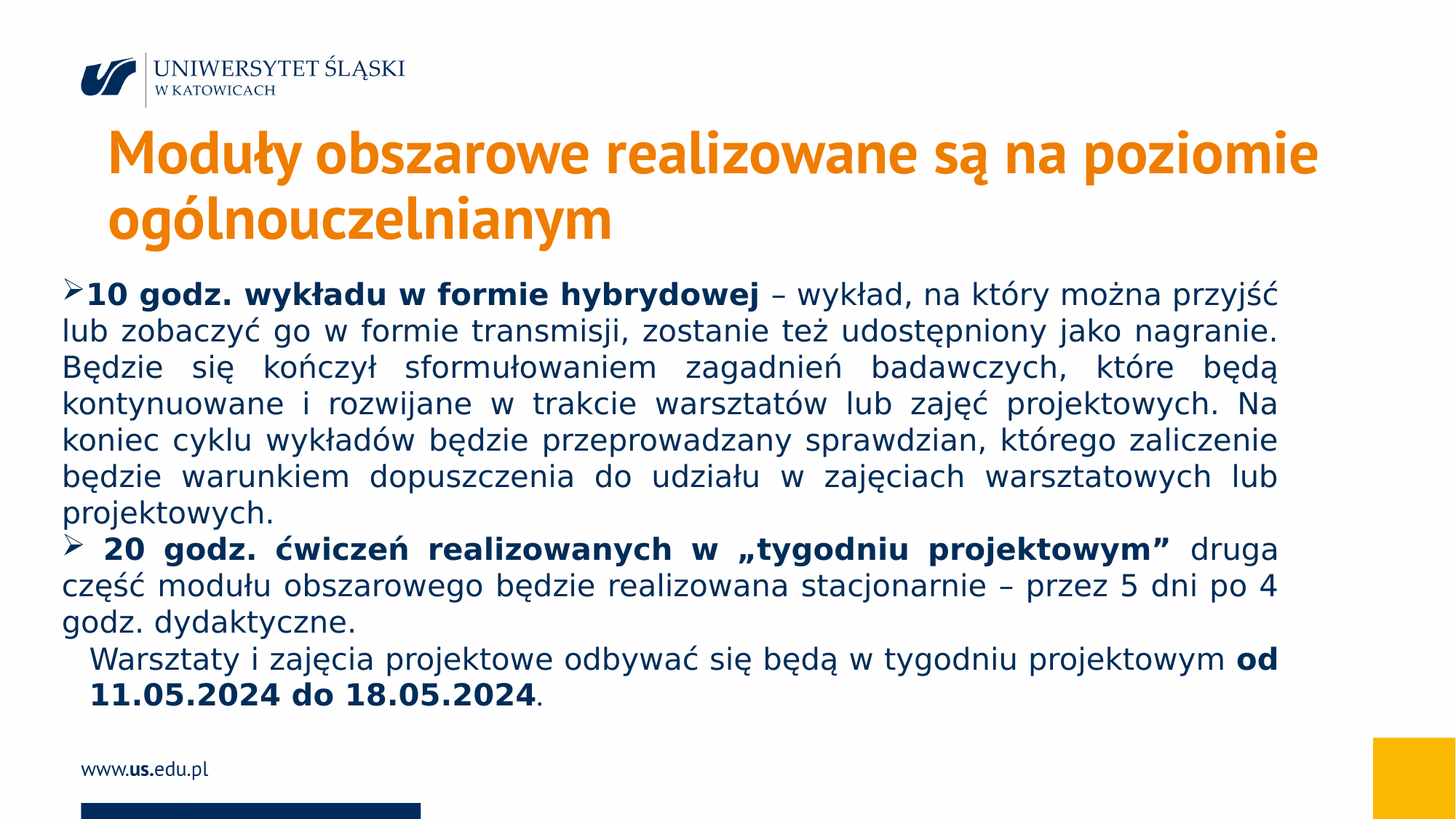

# Moduły obszarowe realizowane są na poziomie ogólnouczelnianym
10 godz. wykładu w formie hybrydowej – wykład, na który można przyjść lub zobaczyć go w formie transmisji, zostanie też udostępniony jako nagranie. Będzie się kończył sformułowaniem zagadnień badawczych, które będą kontynuowane i rozwijane w trakcie warsztatów lub zajęć projektowych. Na koniec cyklu wykładów będzie przeprowadzany sprawdzian, którego zaliczenie będzie warunkiem dopuszczenia do udziału w zajęciach warsztatowych lub projektowych.
 20 godz. ćwiczeń realizowanych w „tygodniu projektowym” druga część modułu obszarowego będzie realizowana stacjonarnie – przez 5 dni po 4 godz. dydaktyczne.
Warsztaty i zajęcia projektowe odbywać się będą w tygodniu projektowym od 11.05.2024 do 18.05.2024.